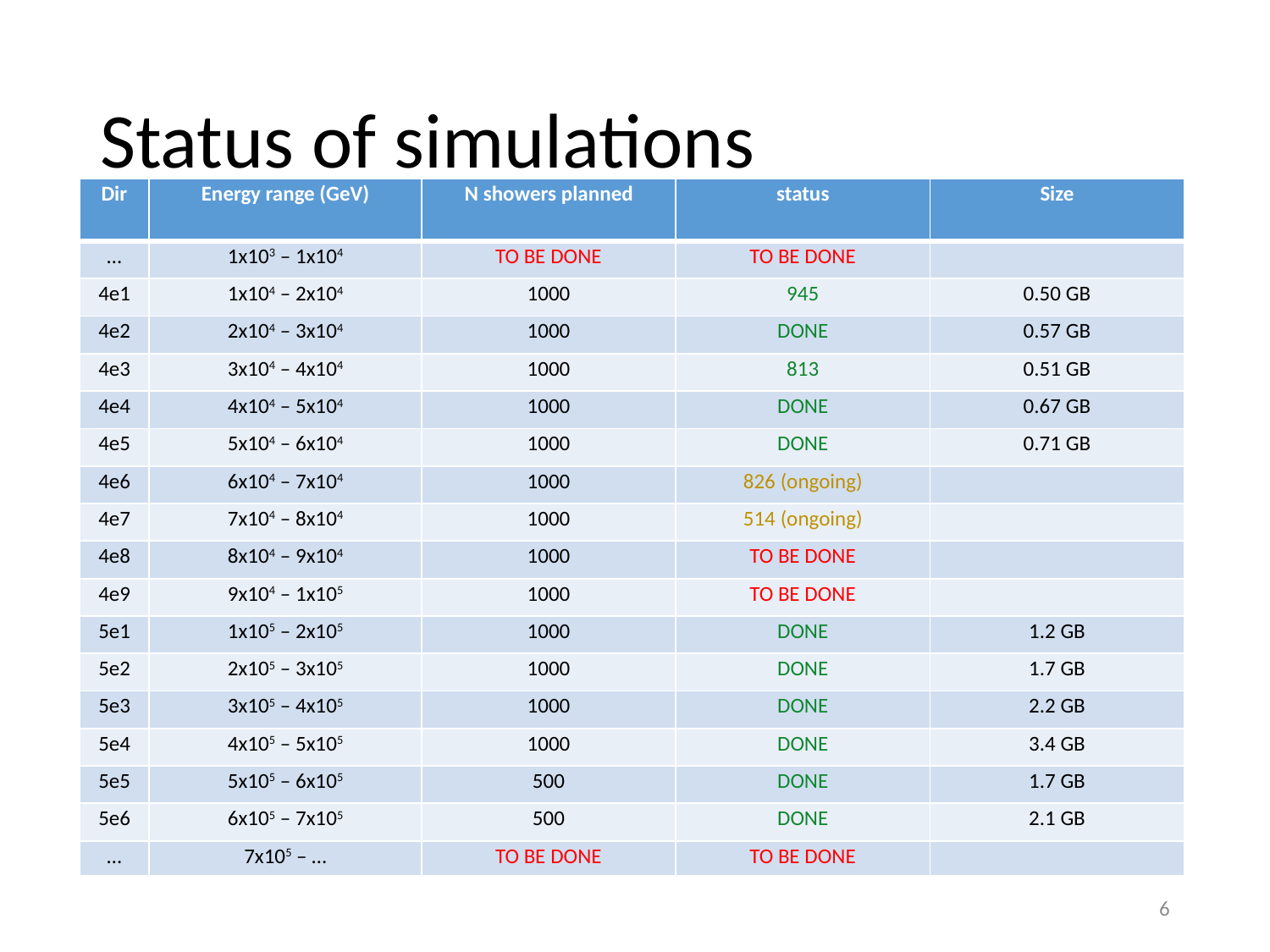

# Status of simulations
| Dir | Energy range (GeV) | N showers planned | status | Size |
| --- | --- | --- | --- | --- |
| … | 1x103 – 1x104 | TO BE DONE | TO BE DONE |  |
| 4e1 | 1x104 – 2x104 | 1000 | 945 | 0.50 GB |
| 4e2 | 2x104 – 3x104 | 1000 | DONE | 0.57 GB |
| 4e3 | 3x104 – 4x104 | 1000 | 813 | 0.51 GB |
| 4e4 | 4x104 – 5x104 | 1000 | DONE | 0.67 GB |
| 4e5 | 5x104 – 6x104 | 1000 | DONE | 0.71 GB |
| 4e6 | 6x104 – 7x104 | 1000 | 826 (ongoing) |  |
| 4e7 | 7x104 – 8x104 | 1000 | 514 (ongoing) |  |
| 4e8 | 8x104 – 9x104 | 1000 | TO BE DONE |  |
| 4e9 | 9x104 – 1x105 | 1000 | TO BE DONE |  |
| 5e1 | 1x105 – 2x105 | 1000 | DONE | 1.2 GB |
| 5e2 | 2x105 – 3x105 | 1000 | DONE | 1.7 GB |
| 5e3 | 3x105 – 4x105 | 1000 | DONE | 2.2 GB |
| 5e4 | 4x105 – 5x105 | 1000 | DONE | 3.4 GB |
| 5e5 | 5x105 – 6x105 | 500 | DONE | 1.7 GB |
| 5e6 | 6x105 – 7x105 | 500 | DONE | 2.1 GB |
| … | 7x105 – … | TO BE DONE | TO BE DONE |  |
6